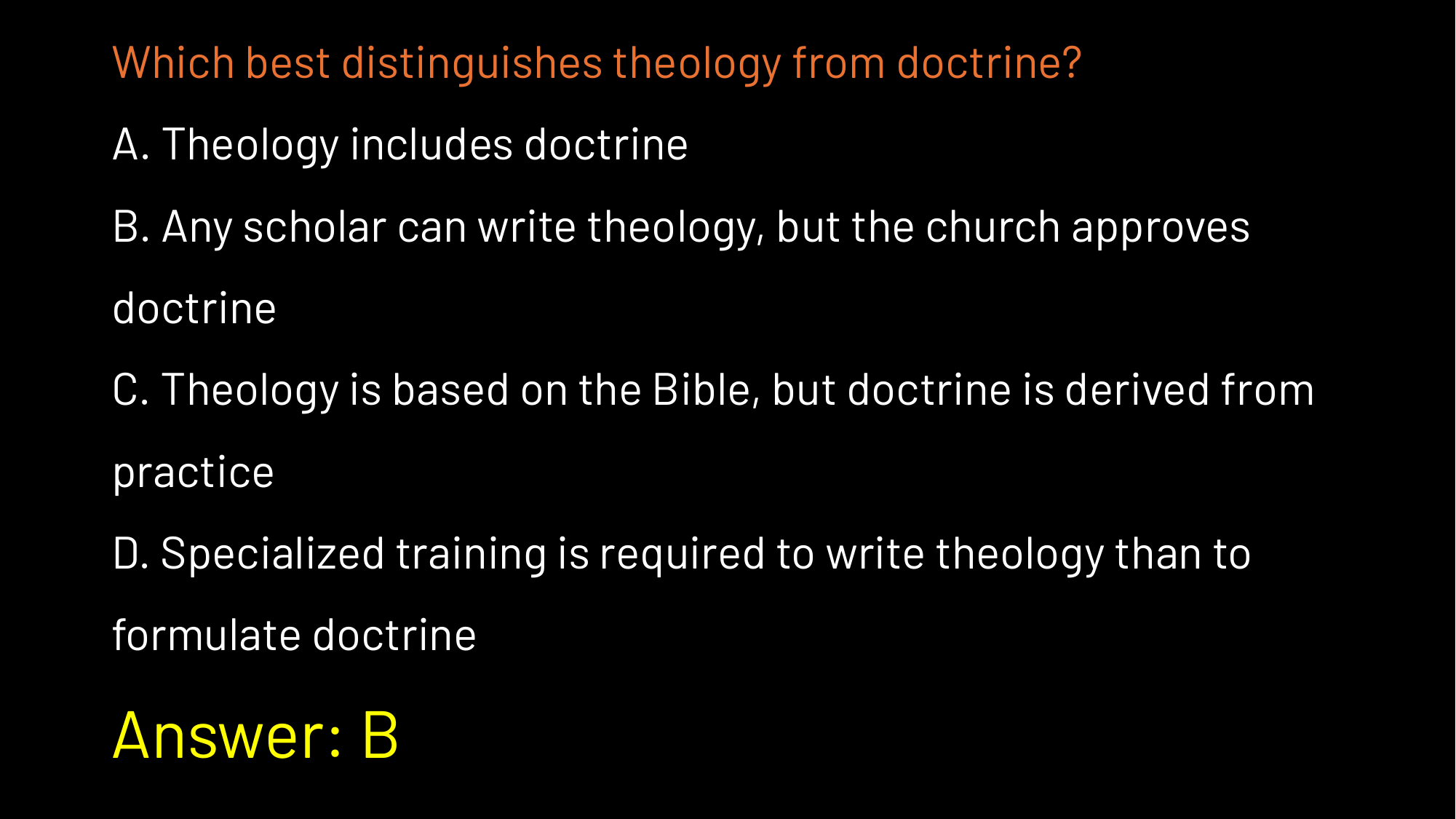

Which best distinguishes theology from doctrine?
A. Theology includes doctrine
B. Any scholar can write theology, but the church approves doctrine
C. Theology is based on the Bible, but doctrine is derived from practice
D. Specialized training is required to write theology than to formulate doctrine
# Answer: B